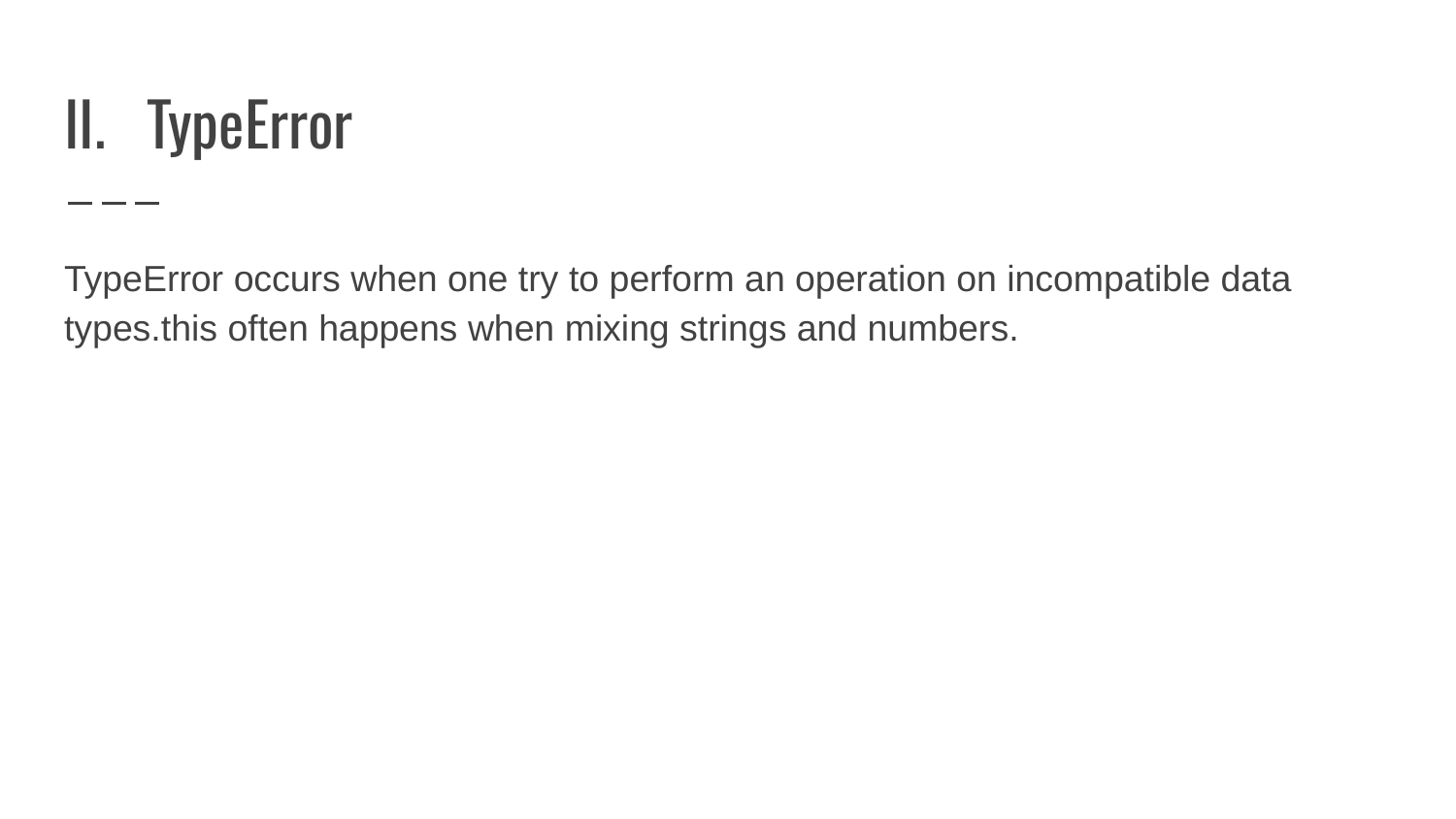

# II.   TypeError
TypeError occurs when one try to perform an operation on incompatible data types.this often happens when mixing strings and numbers.